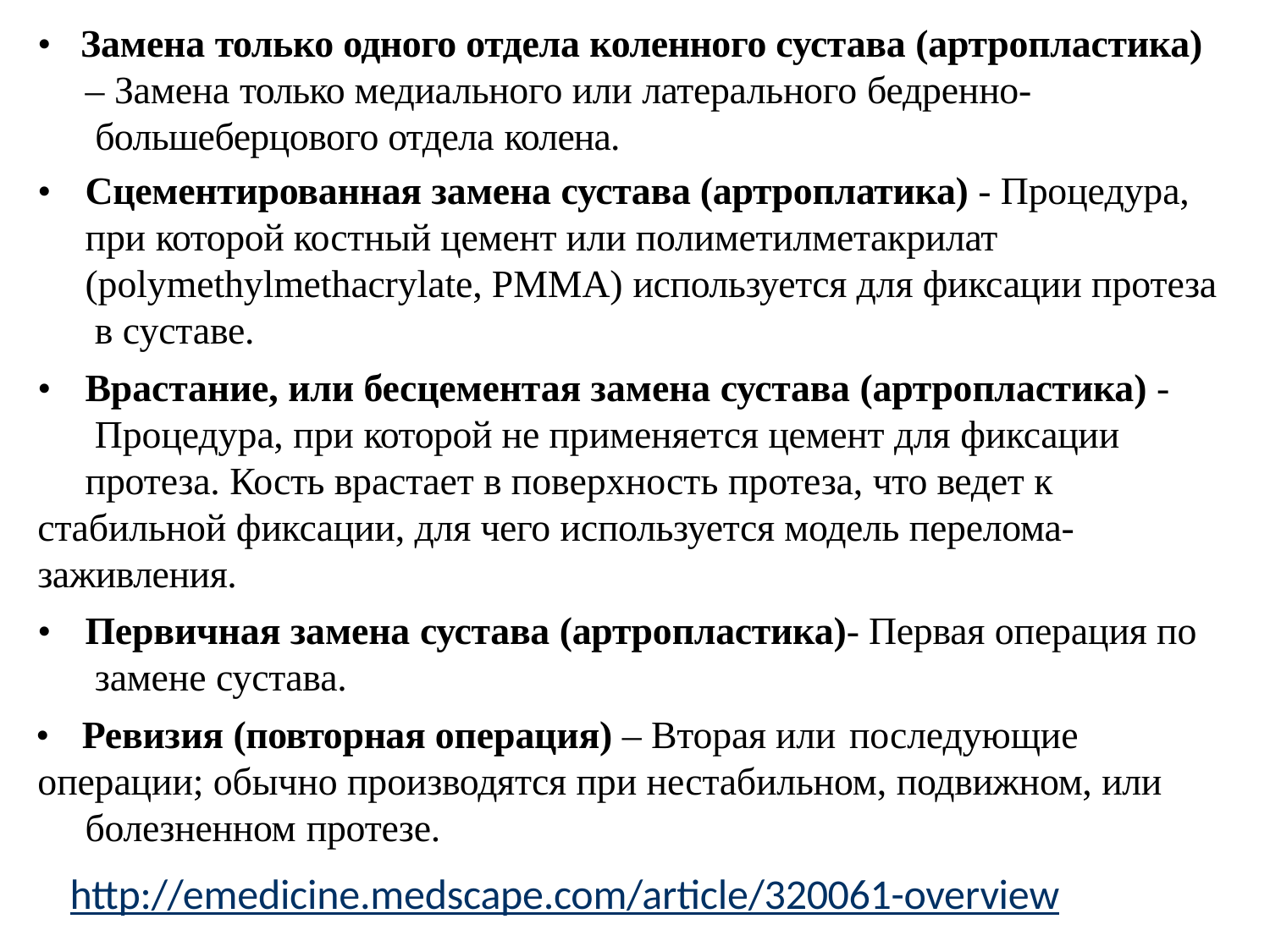

•	Замена только одного отдела коленного сустава (артропластика)
– Замена только медиального или латерального бедренно-  большеберцового отдела колена.
•	Сцементированная замена сустава (артроплатика) - Процедура,  при которой костный цемент или полиметилметакрилат  (polymethylmethacrylate, PMMA) используется для фиксации протеза  в суставе.
•	Врастание, или бесцементая замена сустава (артропластика) -  Процедура, при которой не применяется цемент для фиксации  протеза. Кость врастает в поверхность протеза, что ведет к
стабильной фиксации, для чего используется модель перелома-
заживления.
•	Первичная замена сустава (артропластика)- Первая операция по  замене сустава.
•	Ревизия (повторная операция) – Вторая или последующие
операции; обычно производятся при нестабильном, подвижном, или  болезненном протезе.
http://emedicine.medscape.com/article/320061-overview